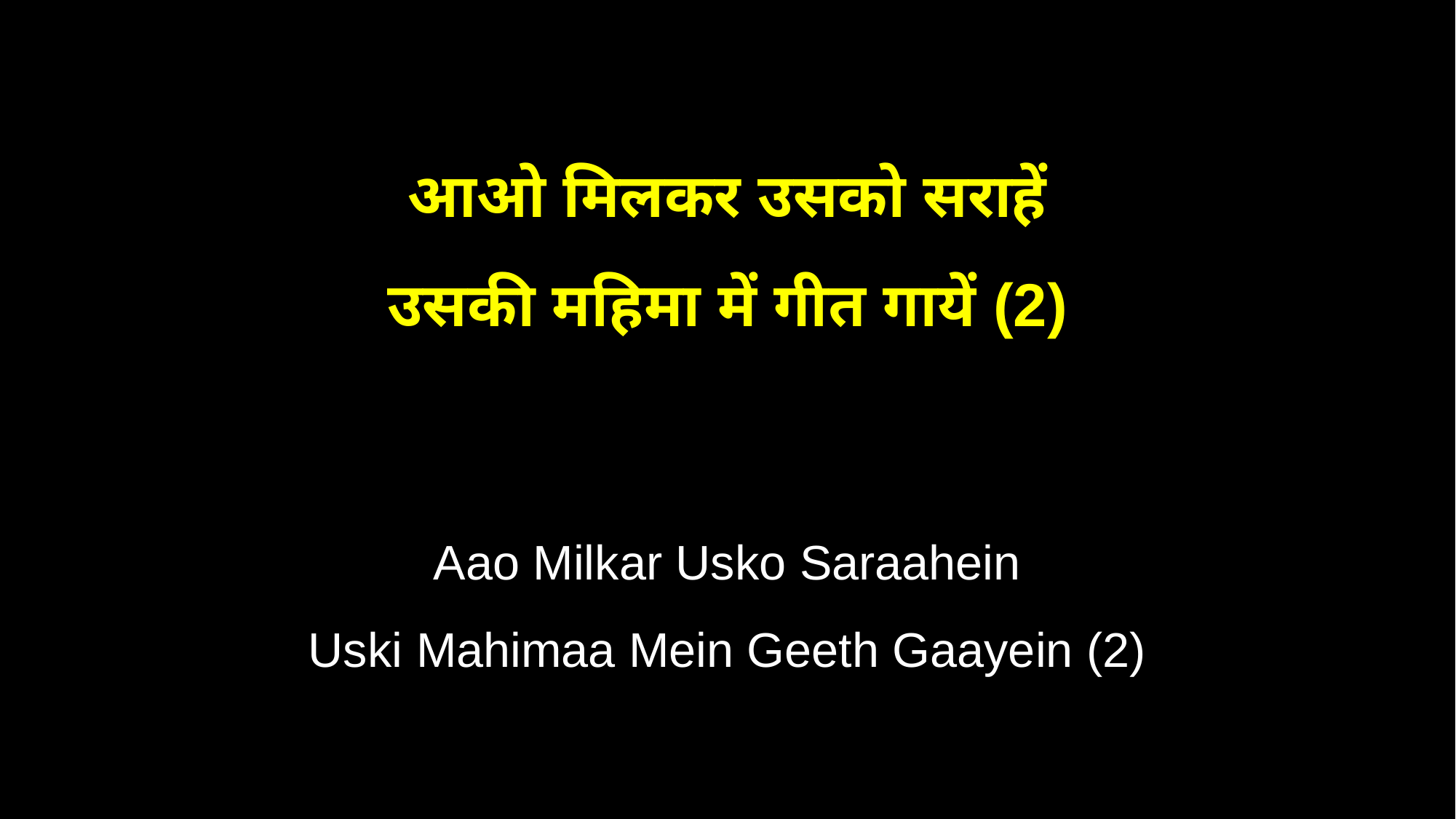

आओ मिलकर उसको सराहें
उसकी महिमा में गीत गायें (2)
Aao Milkar Usko Saraahein
Uski Mahimaa Mein Geeth Gaayein (2)